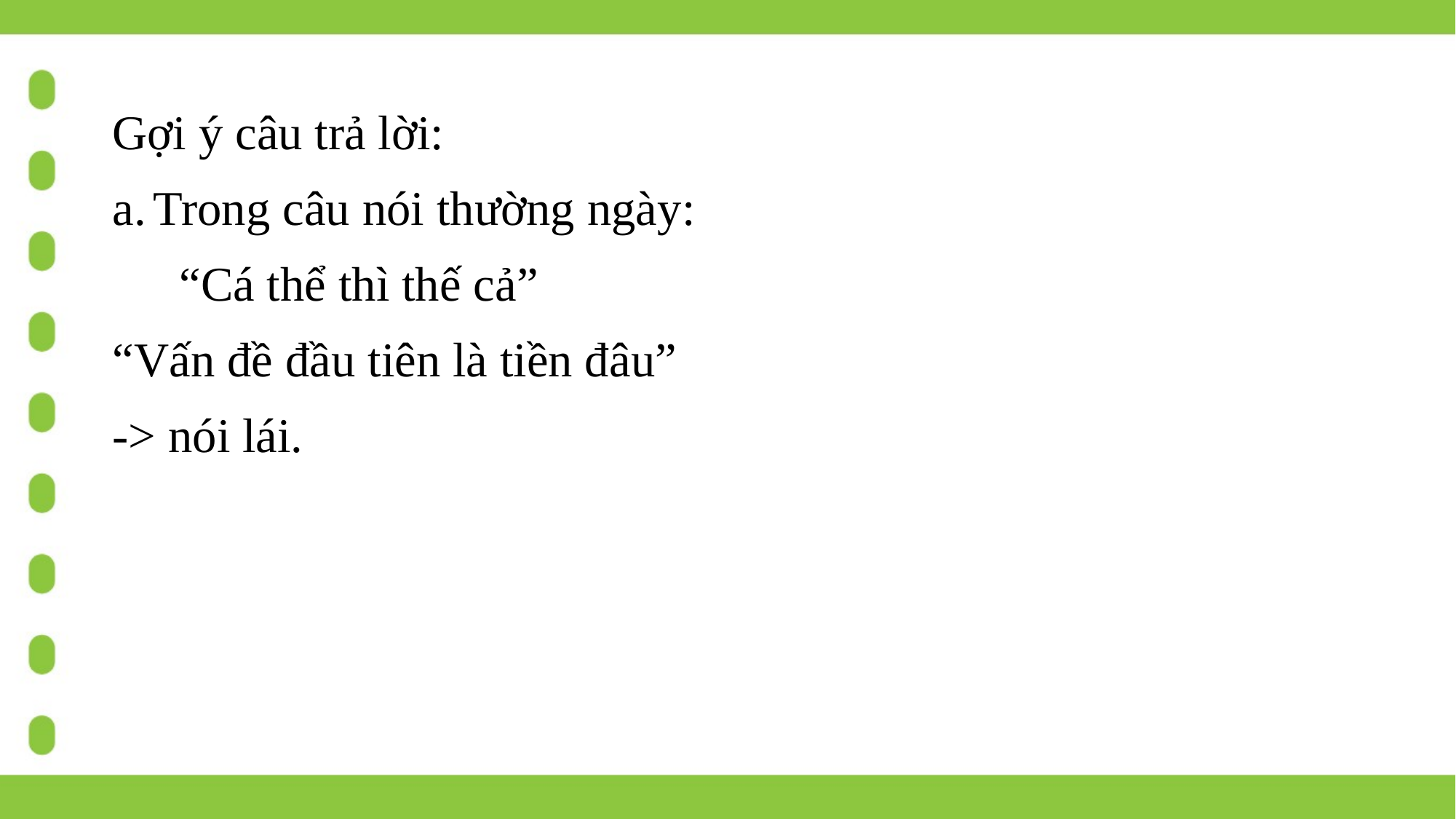

Gợi ý câu trả lời:
Trong câu nói thường ngày:
 “Cá thể thì thế cả”
“Vấn đề đầu tiên là tiền đâu”
-> nói lái.